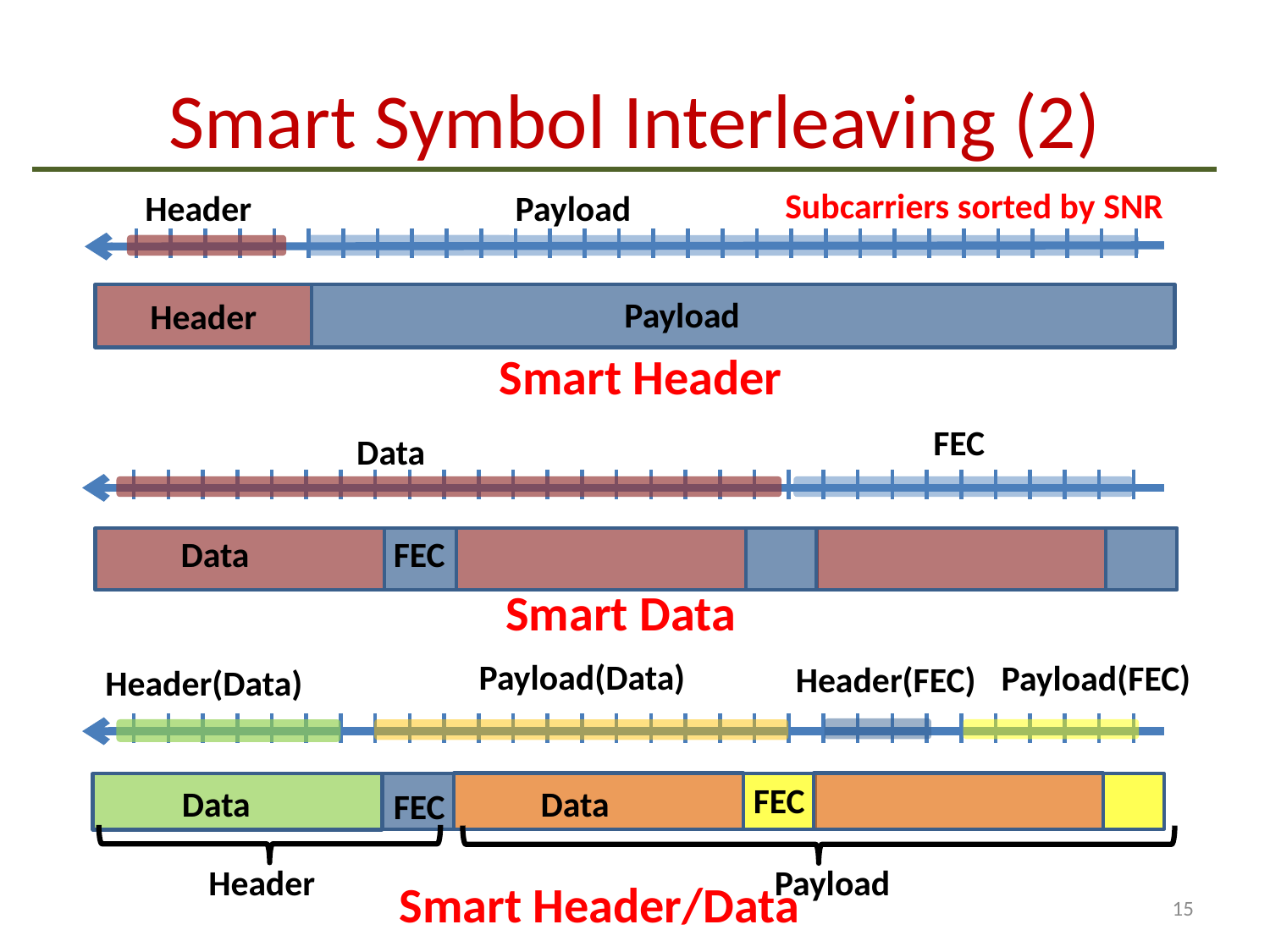

# Smart Symbol Interleaving (2)
Subcarriers sorted by SNR

Payload
Header
Smart Header
Header

Payload

FEC

Data

Data
FEC

Smart Data

Payload(Data)

Payload(FEC)

Header(FEC)

Header(Data)

FEC

Data
Data
FEC
Header
Payload
Smart Header/Data
15
Subcarriers ordered by SNR